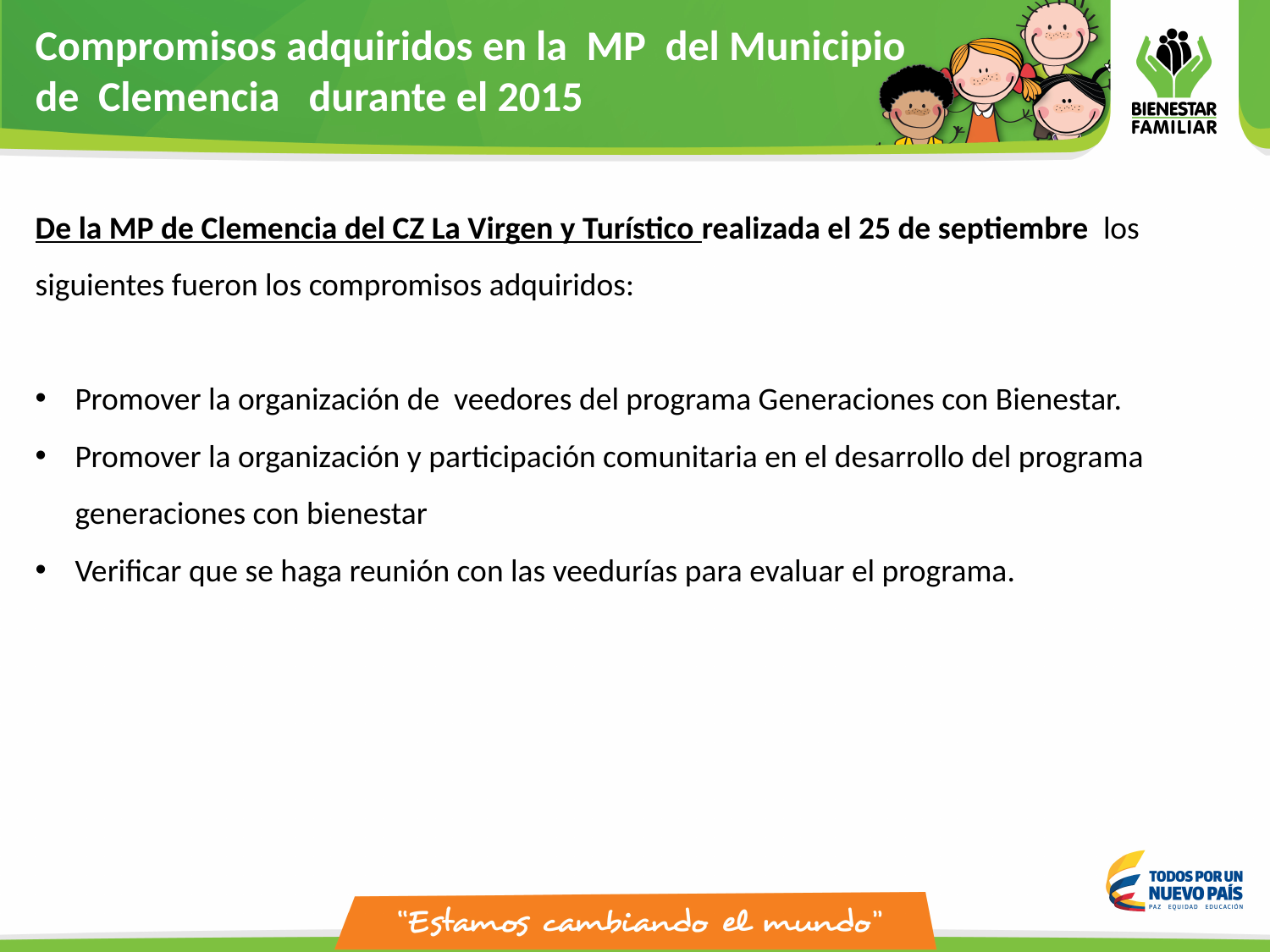

Compromisos adquiridos en la  MP  del Municipio
de  Clemencia   durante el 2015
De la MP de Clemencia del CZ La Virgen y Turístico realizada el 25 de septiembre  los siguientes fueron los compromisos adquiridos:

Promover la organización de  veedores del programa Generaciones con Bienestar.
Promover la organización y participación comunitaria en el desarrollo del programa generaciones con bienestar
Verificar que se haga reunión con las veedurías para evaluar el programa.